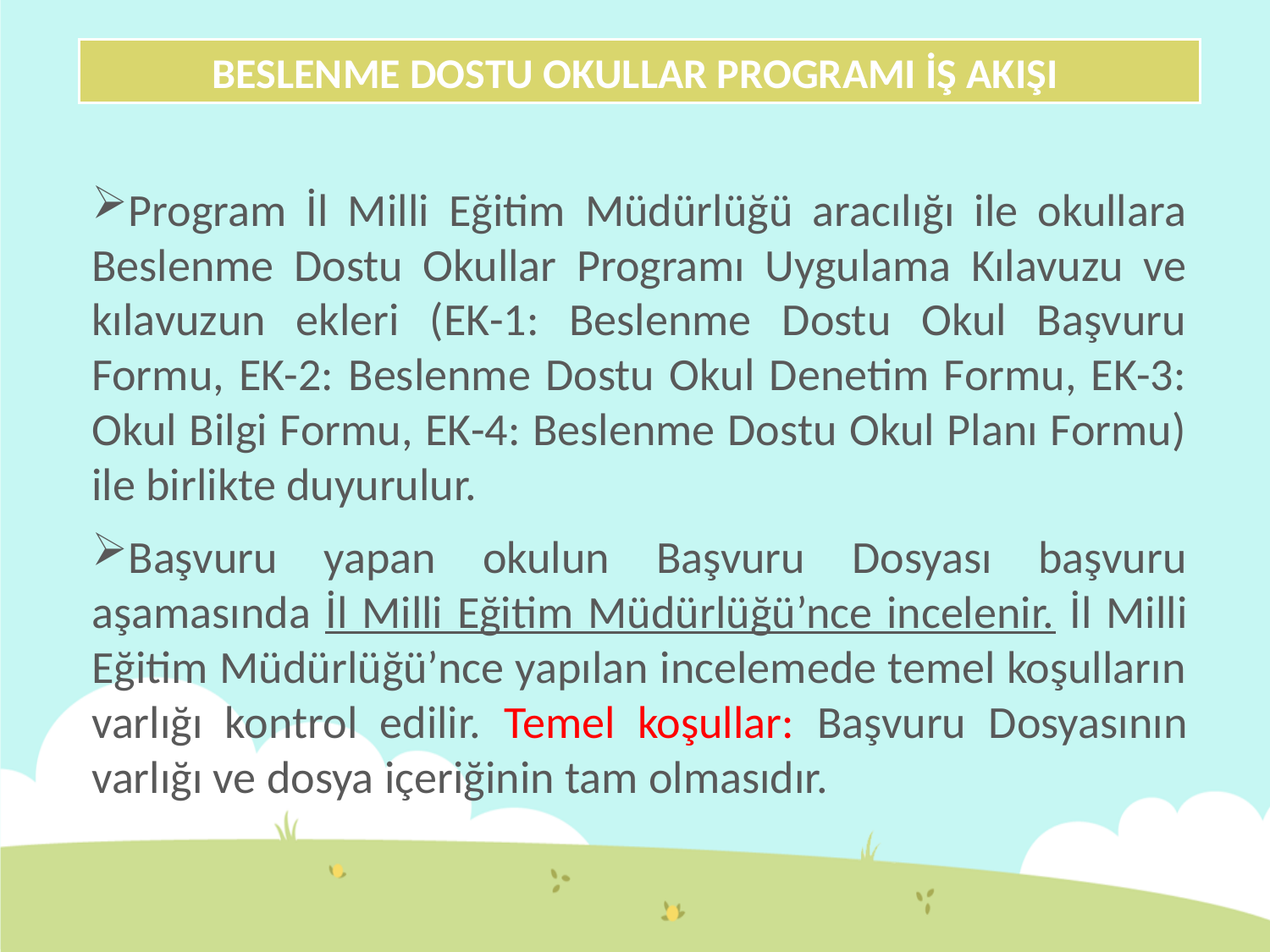

BESLENME DOSTU OKULLAR PROGRAMI İŞ AKIŞI

Program İl Milli Eğitim Müdürlüğü aracılığı ile okullara Beslenme Dostu Okullar Programı Uygulama Kılavuzu ve kılavuzun ekleri (EK-1: Beslenme Dostu Okul Başvuru Formu, EK-2: Beslenme Dostu Okul Denetim Formu, EK-3: Okul Bilgi Formu, EK-4: Beslenme Dostu Okul Planı Formu) ile birlikte duyurulur.

Başvuru yapan okulun Başvuru Dosyası başvuru aşamasında İl Milli Eğitim Müdürlüğü’nce incelenir. İl Milli Eğitim Müdürlüğü’nce yapılan incelemede temel koşulların varlığı kontrol edilir. Temel koşullar: Başvuru Dosyasının varlığı ve dosya içeriğinin tam olmasıdır.